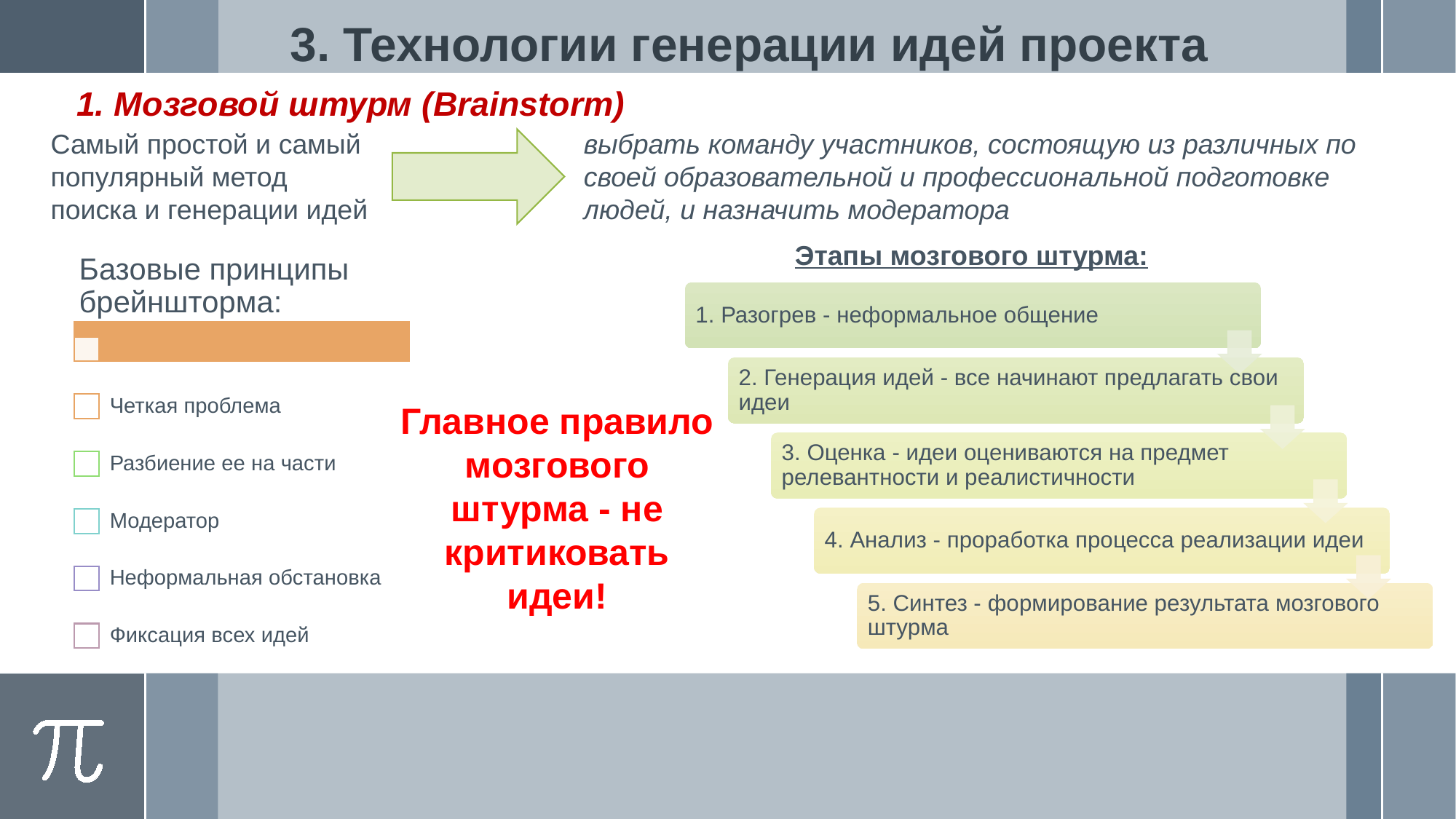

# 3. Технологии генерации идей проекта
1. Мозговой штурм (Brainstorm)
Самый простой и самый популярный метод поиска и генерации идей
выбрать команду участников, состоящую из различных по своей образовательной и профессиональной подготовке людей, и назначить модератора

Этапы мозгового штурма:
Базовые принципы брейншторма:
Четкая проблема
Разбиение ее на части
Модератор
Неформальная обстановка
Фиксация всех идей
1. Разогрев - неформальное общение
2. Генерация идей - все начинают предлагать свои идеи
3. Оценка - идеи оцениваются на предмет релевантности и реалистичности
4. Анализ - проработка процесса реализации идеи
5. Синтез - формирование результата мозгового штурма

Главное правило мозгового штурма - не критиковать идеи!